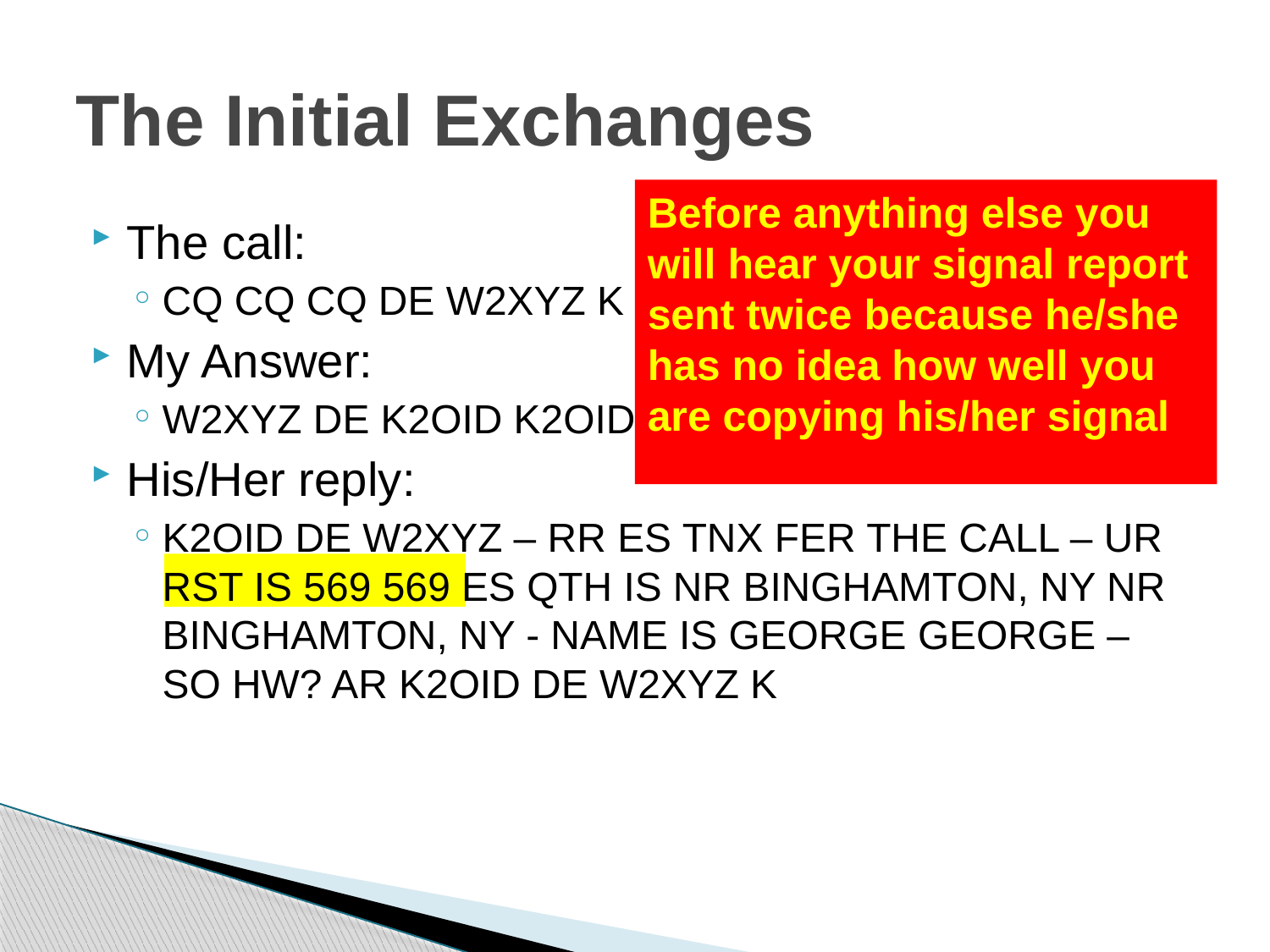

# The Initial Exchanges
Before anything else you will hear your signal report sent twice because he/she has no idea how well you are copying his/her signal

The call:
CQ CQ CQ DE W2XYZ K
My Answer:
W2XYZ DE K2OID K2OID K
His/Her reply:
K2OID DE W2XYZ – RR ES TNX FER THE CALL – UR RST IS 569 569 ES QTH IS NR BINGHAMTON, NY NR BINGHAMTON, NY - NAME IS GEORGE GEORGE – SO HW? AR K2OID DE W2XYZ K